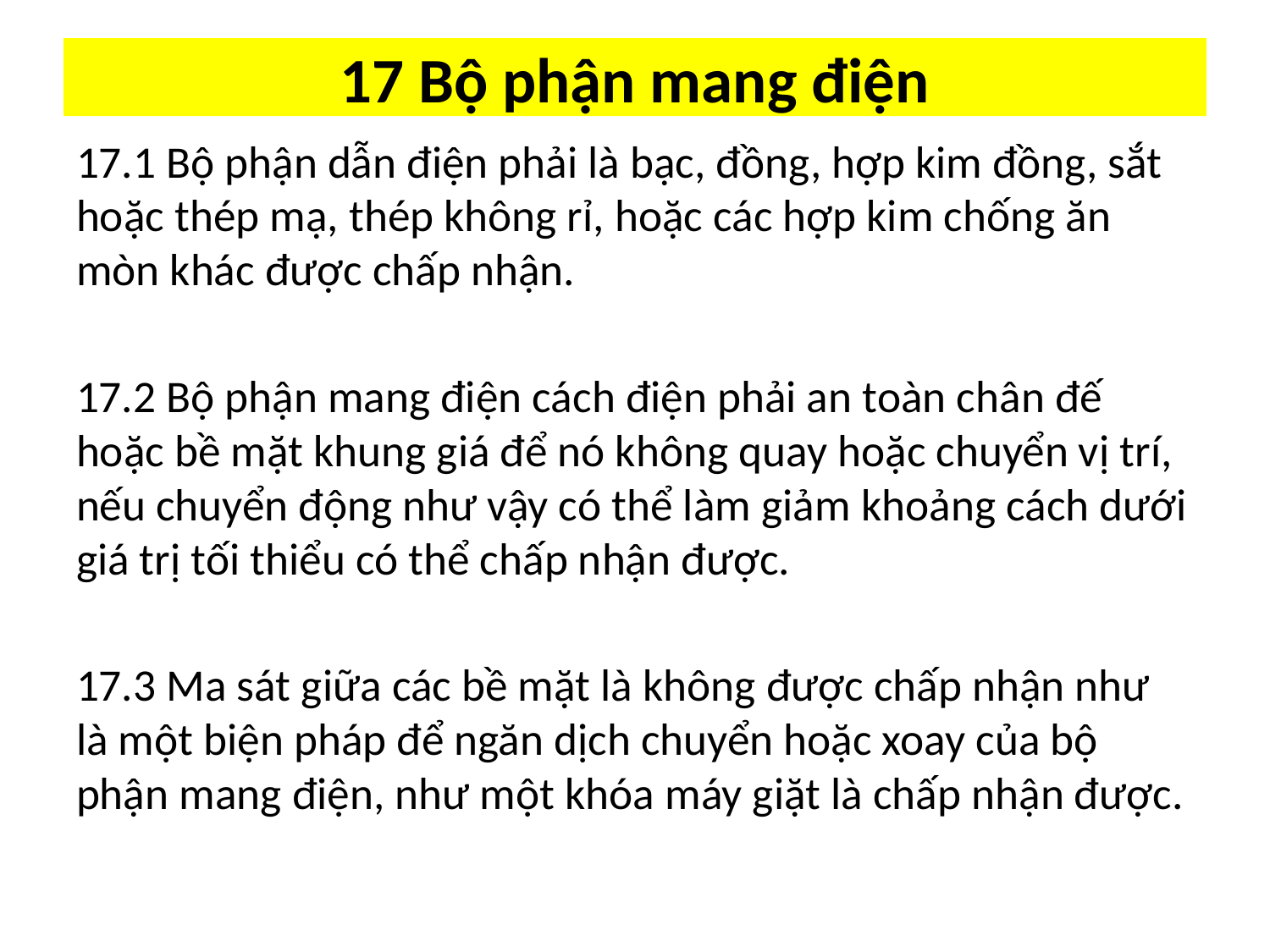

# 17 Bộ phận mang điện
17.1 Bộ phận dẫn điện phải là bạc, đồng, hợp kim đồng, sắt hoặc thép mạ, thép không rỉ, hoặc các hợp kim chống ăn mòn khác được chấp nhận.

17.2 Bộ phận mang điện cách điện phải an toàn chân đế hoặc bề mặt khung giá để nó không quay hoặc chuyển vị trí, nếu chuyển động như vậy có thể làm giảm khoảng cách dưới giá trị tối thiểu có thể chấp nhận được.

17.3 Ma sát giữa các bề mặt là không được chấp nhận như là một biện pháp để ngăn dịch chuyển hoặc xoay của bộ phận mang điện, như một khóa máy giặt là chấp nhận được.